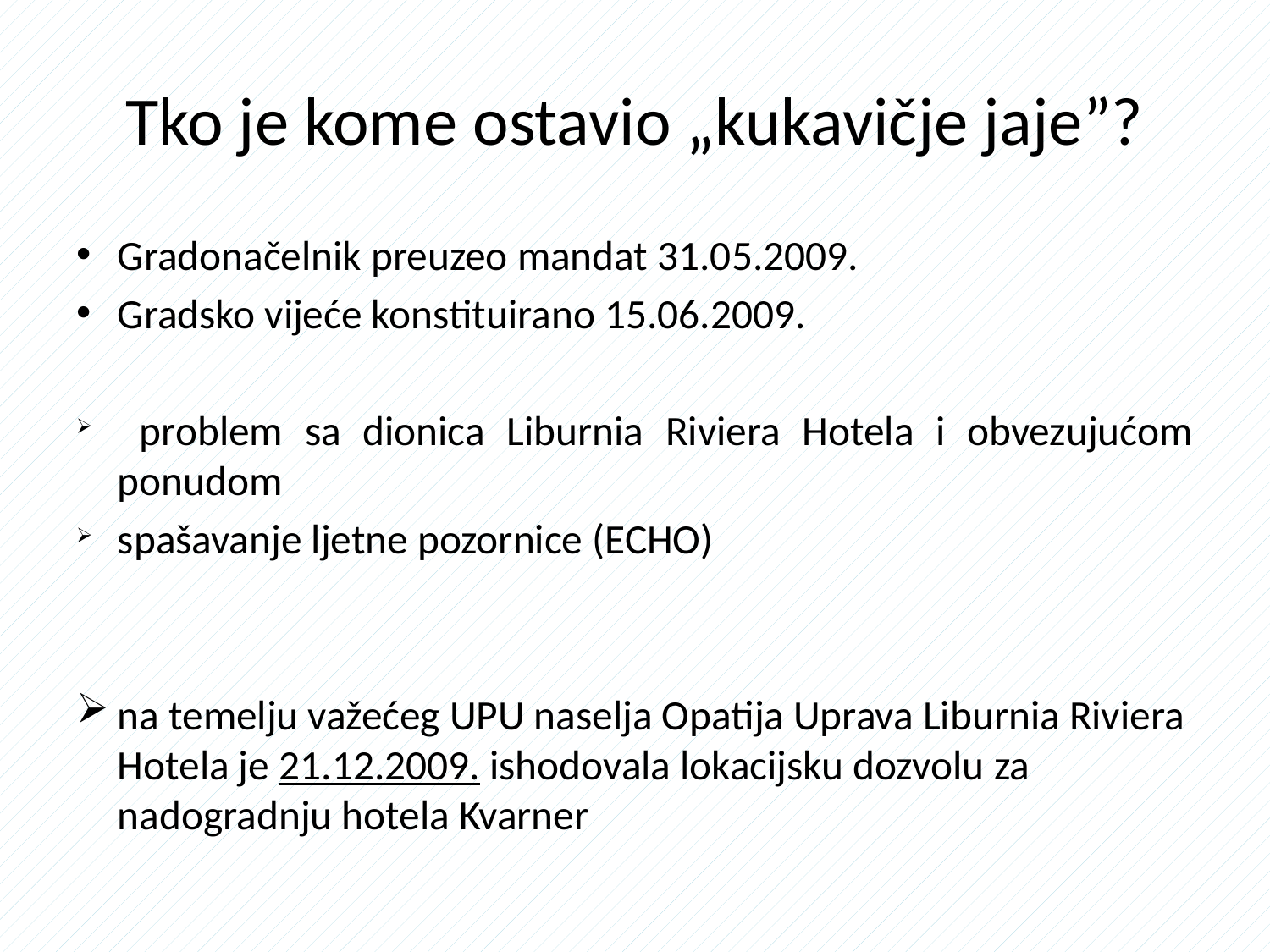

# Tko je kome ostavio „kukavičje jaje”?
Gradonačelnik preuzeo mandat 31.05.2009.
Gradsko vijeće konstituirano 15.06.2009.

 problem sa dionica Liburnia Riviera Hotela i obvezujućom ponudom
spašavanje ljetne pozornice (ECHO)

na temelju važećeg UPU naselja Opatija Uprava Liburnia Riviera Hotela je 21.12.2009. ishodovala lokacijsku dozvolu za nadogradnju hotela Kvarner